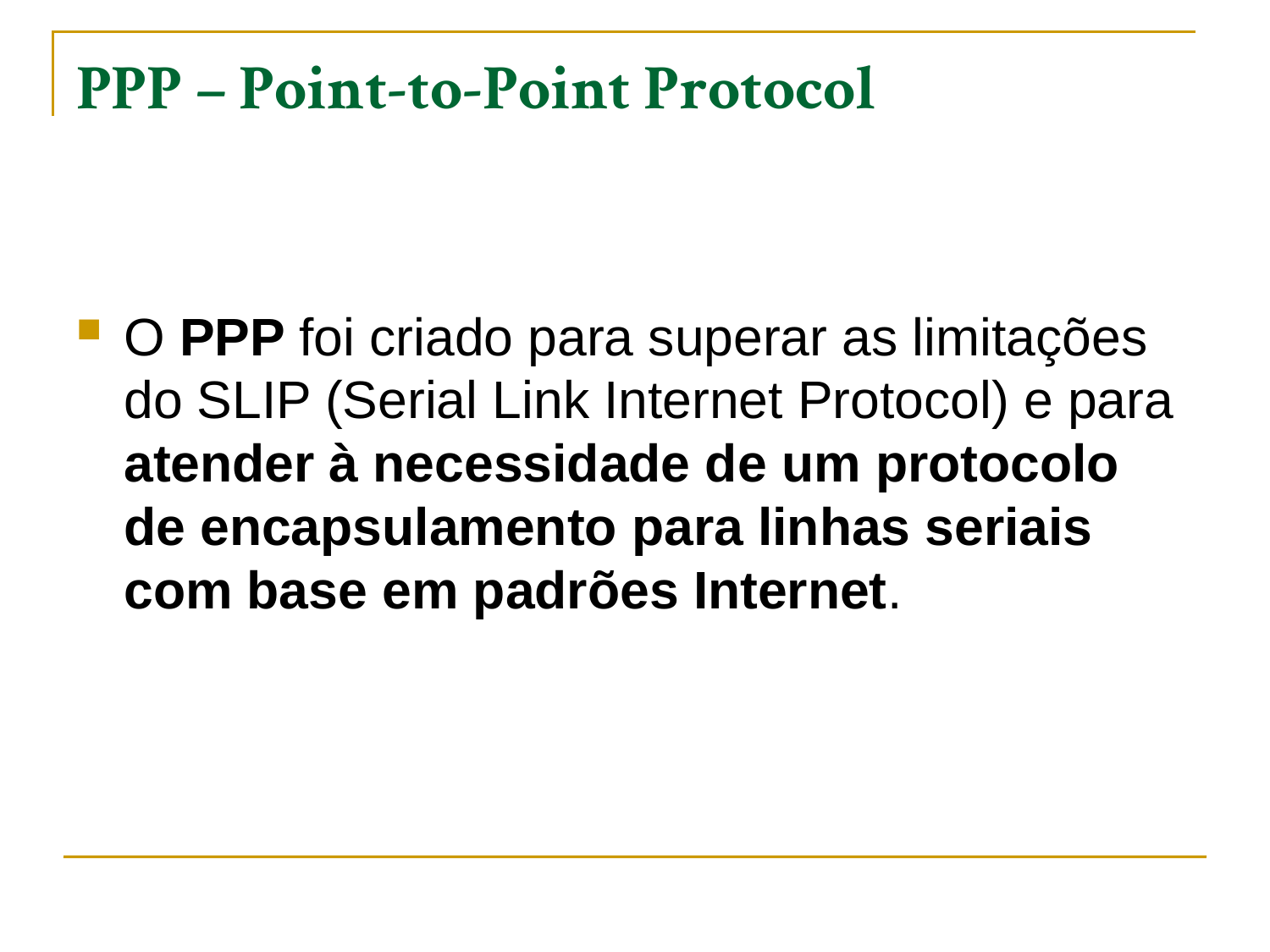

# PPP – Point-to-Point Protocol

O PPP foi criado para superar as limitações do SLIP (Serial Link Internet Protocol) e para atender à necessidade de um protocolo de encapsulamento para linhas seriais com base em padrões Internet.